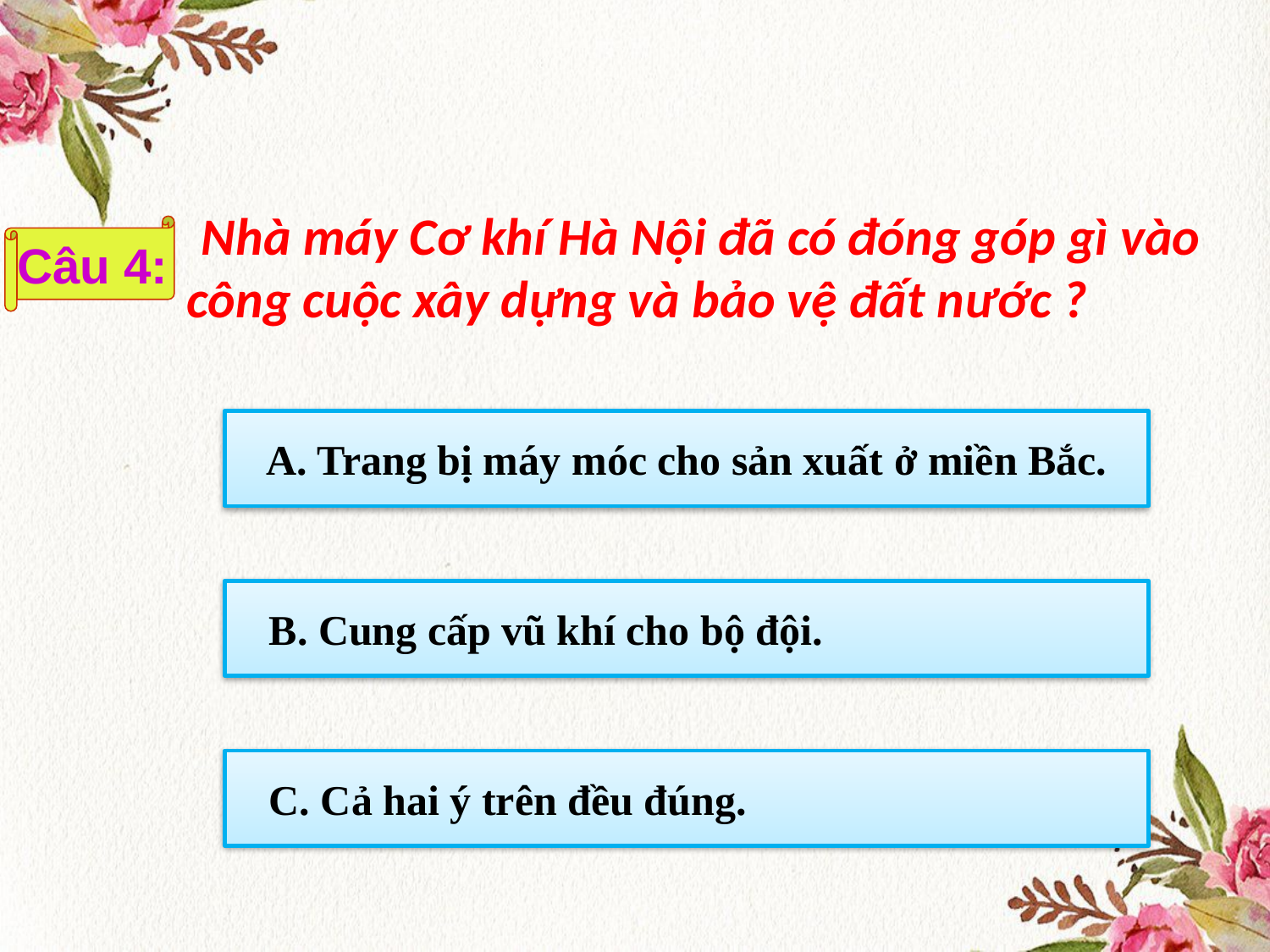

Nhà máy Cơ khí Hà Nội đã có đóng góp gì vào công cuộc xây dựng và bảo vệ đất nước ?
Câu 4:
A. Trang bị máy móc cho sản xuất ở miền Bắc.
   B. Cung cấp vũ khí cho bộ đội.
   C. Cả hai ý trên đều đúng.